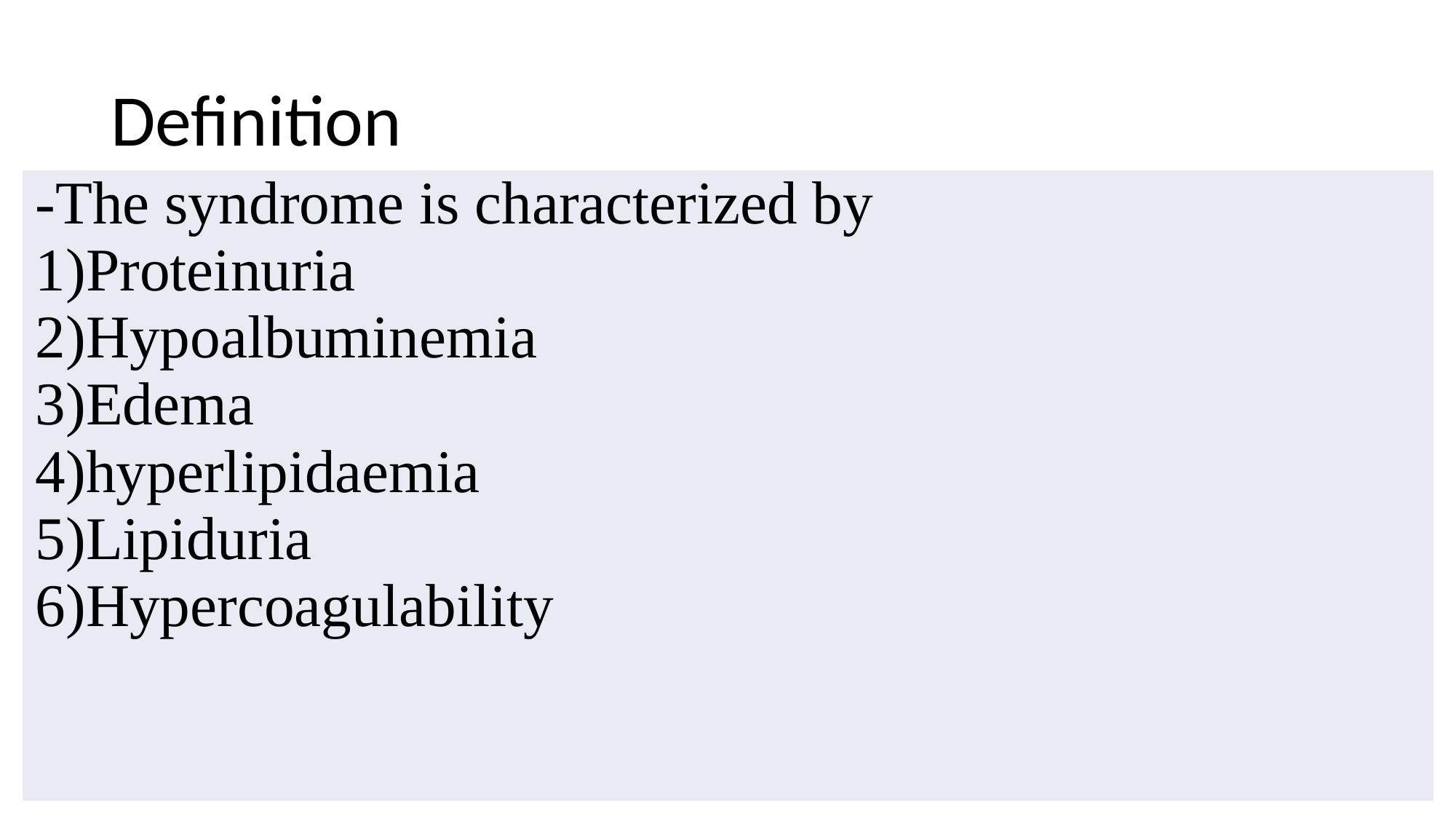

# Definition
| -The syndrome is characterized by Proteinuria Hypoalbuminemia Edema hyperlipidaemia Lipiduria Hypercoagulability |
| --- |